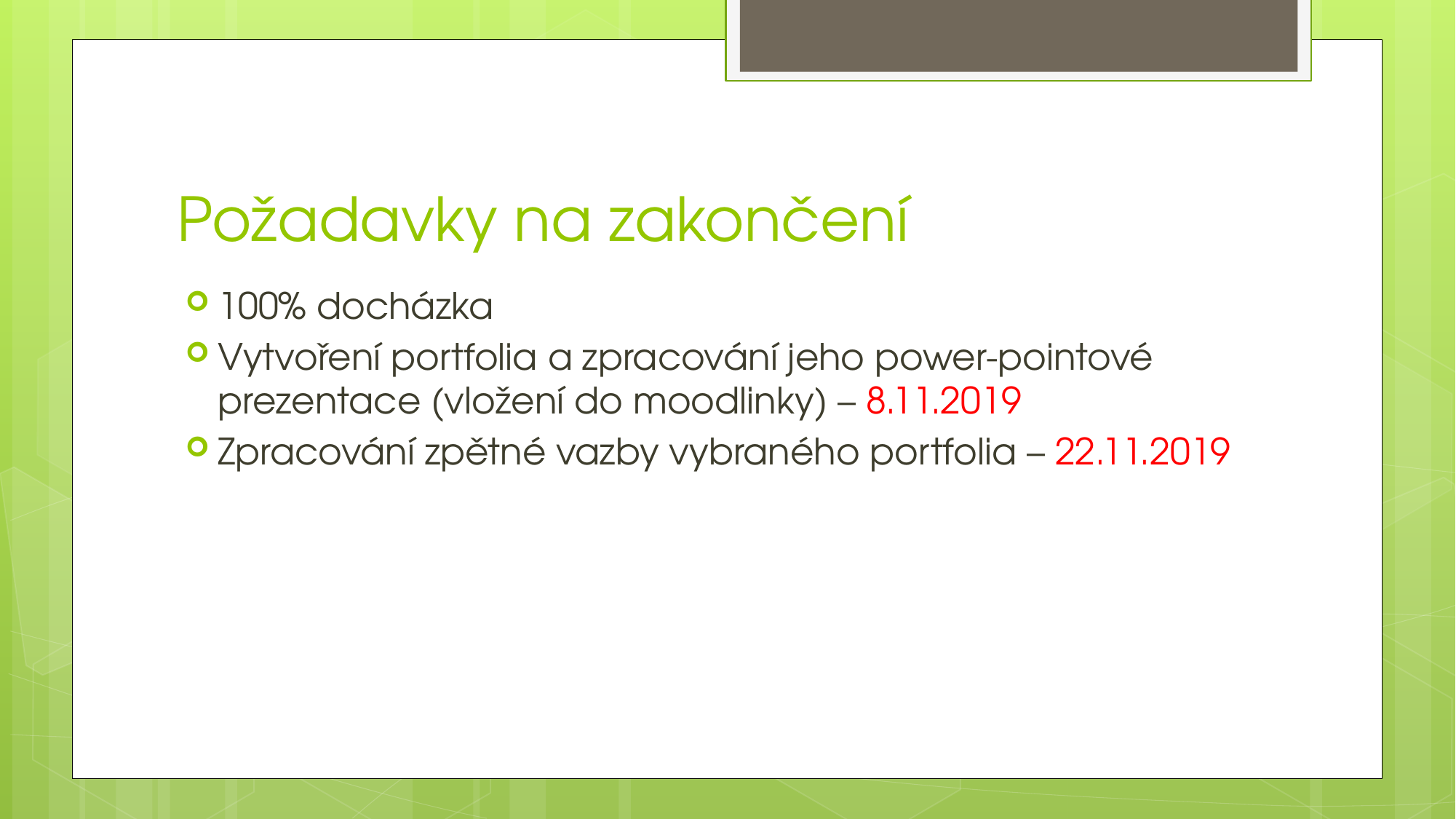

# Požadavky na zakončení
100% docházka
Vytvoření portfolia a zpracování jeho power-pointové prezentace (vložení do moodlinky) – 8.11.2019
Zpracování zpětné vazby vybraného portfolia – 22.11.2019